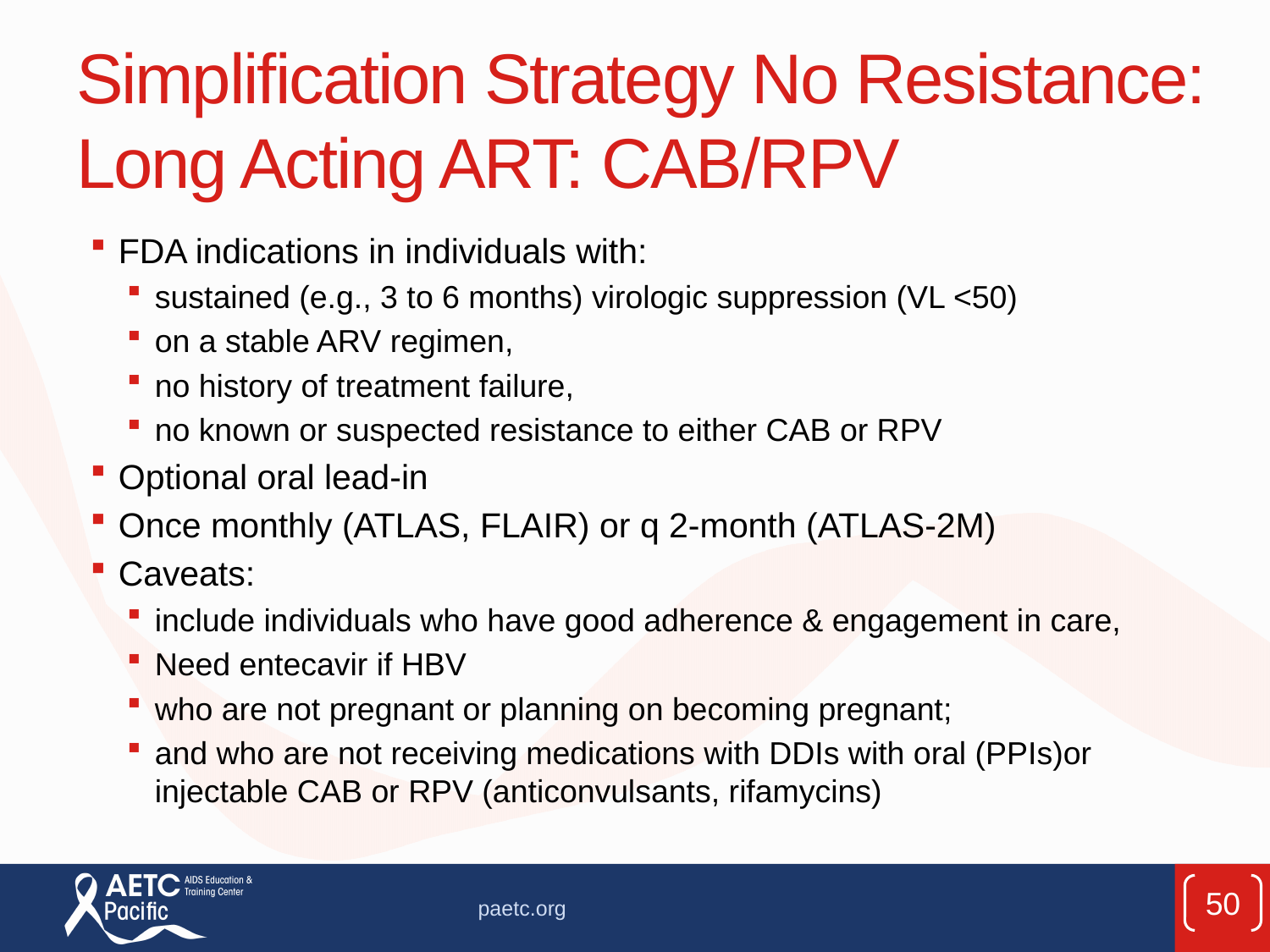

# Simplification Strategy No Resistance: Long Acting ART: CAB/RPV
FDA indications in individuals with:
sustained (e.g., 3 to 6 months) virologic suppression (VL <50)
on a stable ARV regimen,
no history of treatment failure,
no known or suspected resistance to either CAB or RPV
Optional oral lead-in
Once monthly (ATLAS, FLAIR) or q 2-month (ATLAS-2M)
Caveats:
include individuals who have good adherence & engagement in care,
Need entecavir if HBV
who are not pregnant or planning on becoming pregnant;
and who are not receiving medications with DDIs with oral (PPIs)or injectable CAB or RPV (anticonvulsants, rifamycins)
50
paetc.org